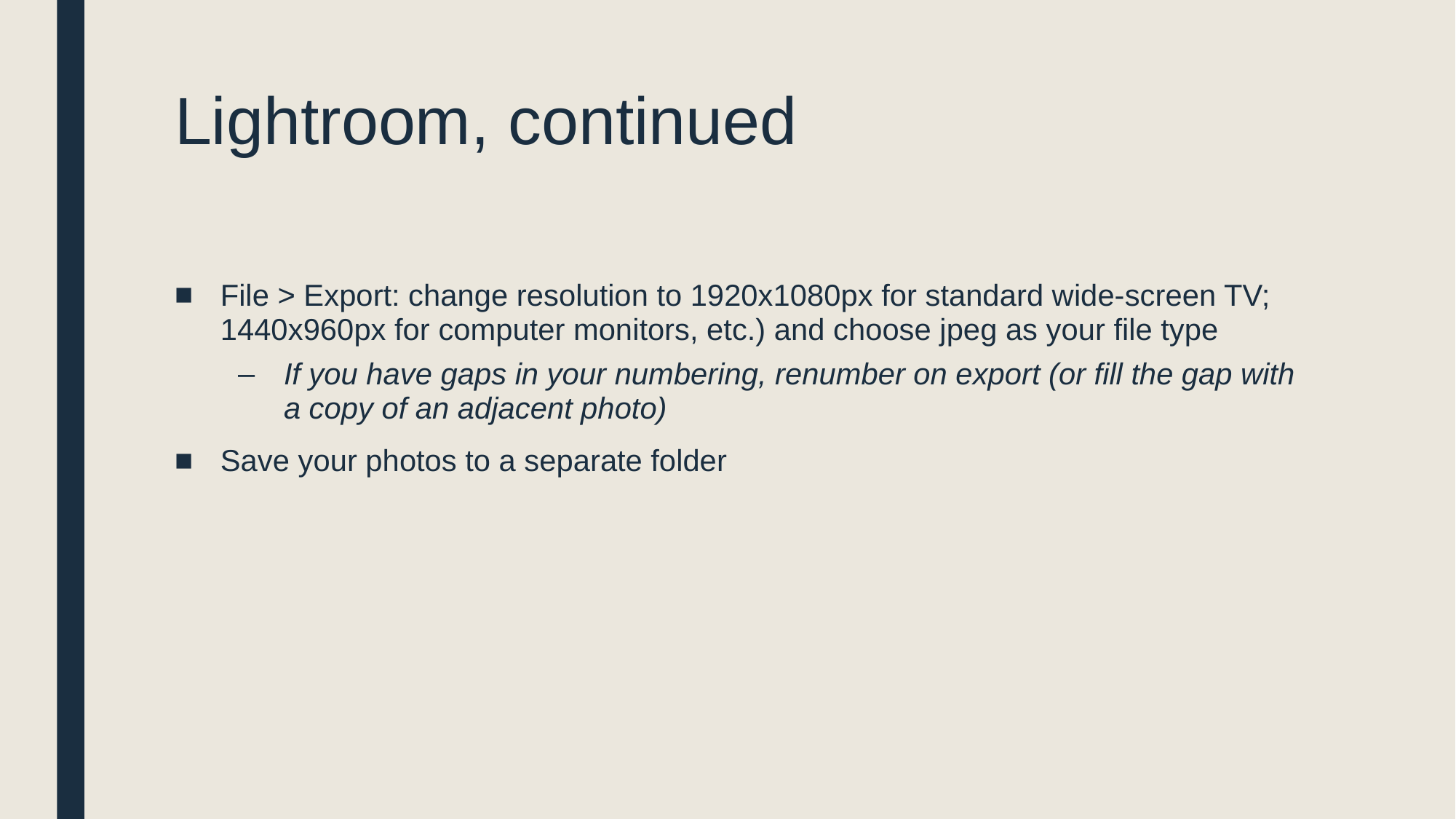

# Lightroom, continued
File > Export: change resolution to 1920x1080px for standard wide-screen TV; 1440x960px for computer monitors, etc.) and choose jpeg as your file type
If you have gaps in your numbering, renumber on export (or fill the gap with a copy of an adjacent photo)
Save your photos to a separate folder